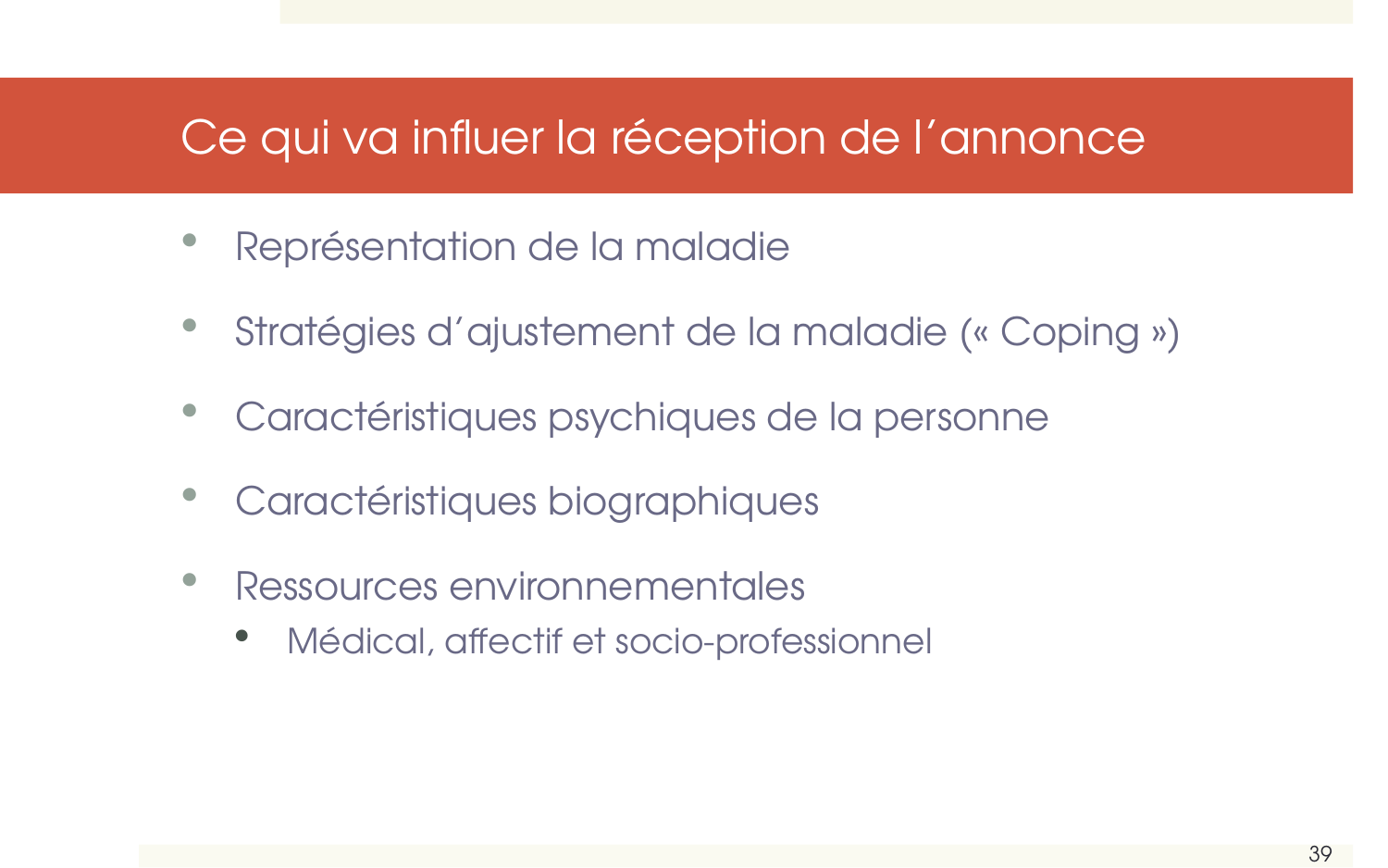

# Ce qui va influer la réception de l’annonce
Représentation de la maladie
Stratégies d’ajustement de la maladie (« Coping »)
Caractéristiques psychiques de la personne
Caractéristiques biographiques
Ressources environnementales
Médical, affectif et socio-professionnel